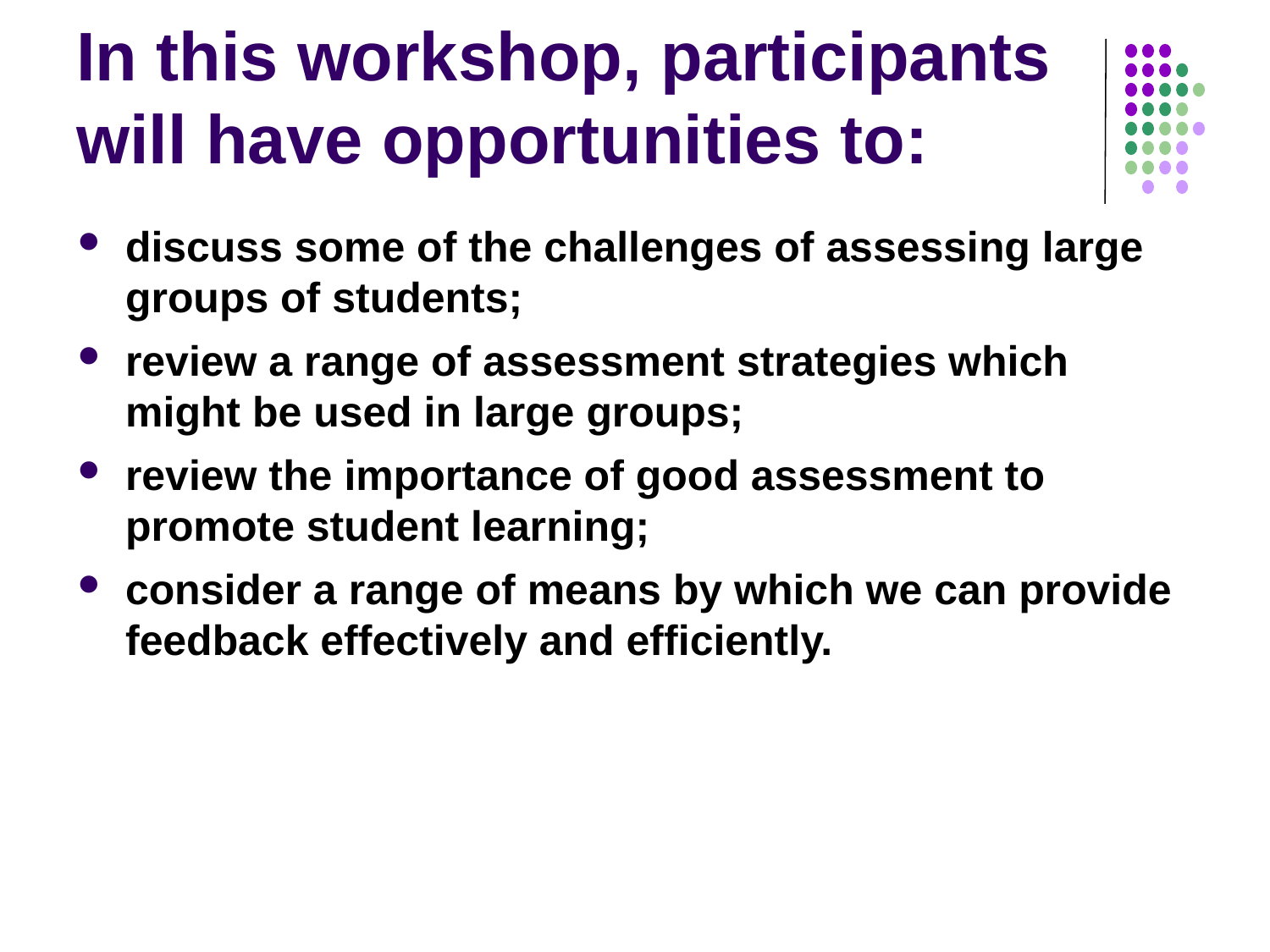

# In this workshop, participants will have opportunities to:
discuss some of the challenges of assessing large groups of students;
review a range of assessment strategies which might be used in large groups;
review the importance of good assessment to promote student learning;
consider a range of means by which we can provide feedback effectively and efficiently.